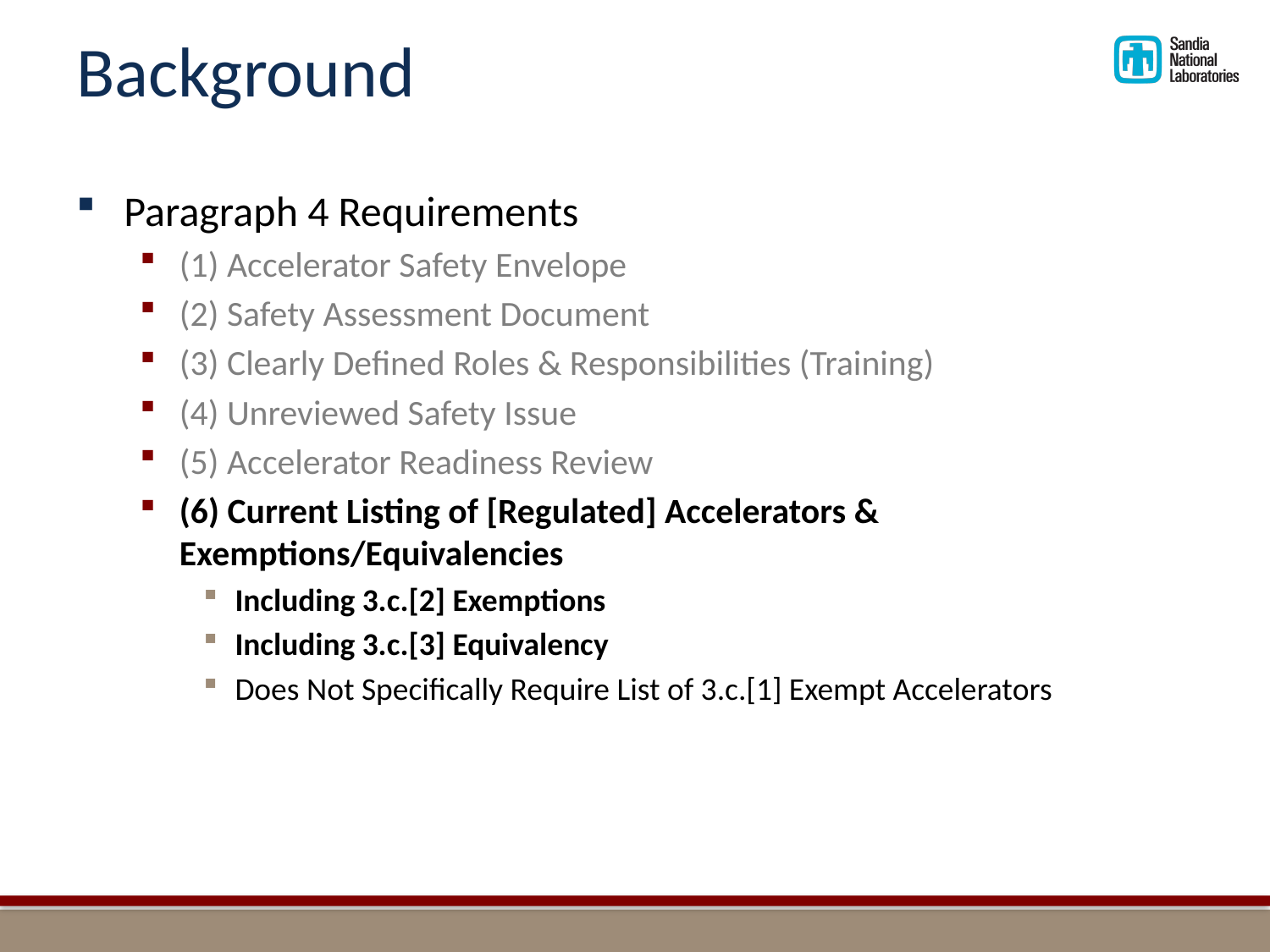

# Background
Paragraph 4 Requirements
(1) Accelerator Safety Envelope
(2) Safety Assessment Document
(3) Clearly Defined Roles & Responsibilities (Training)
(4) Unreviewed Safety Issue
(5) Accelerator Readiness Review
(6) Current Listing of [Regulated] Accelerators & Exemptions/Equivalencies
Including 3.c.[2] Exemptions
Including 3.c.[3] Equivalency
Does Not Specifically Require List of 3.c.[1] Exempt Accelerators